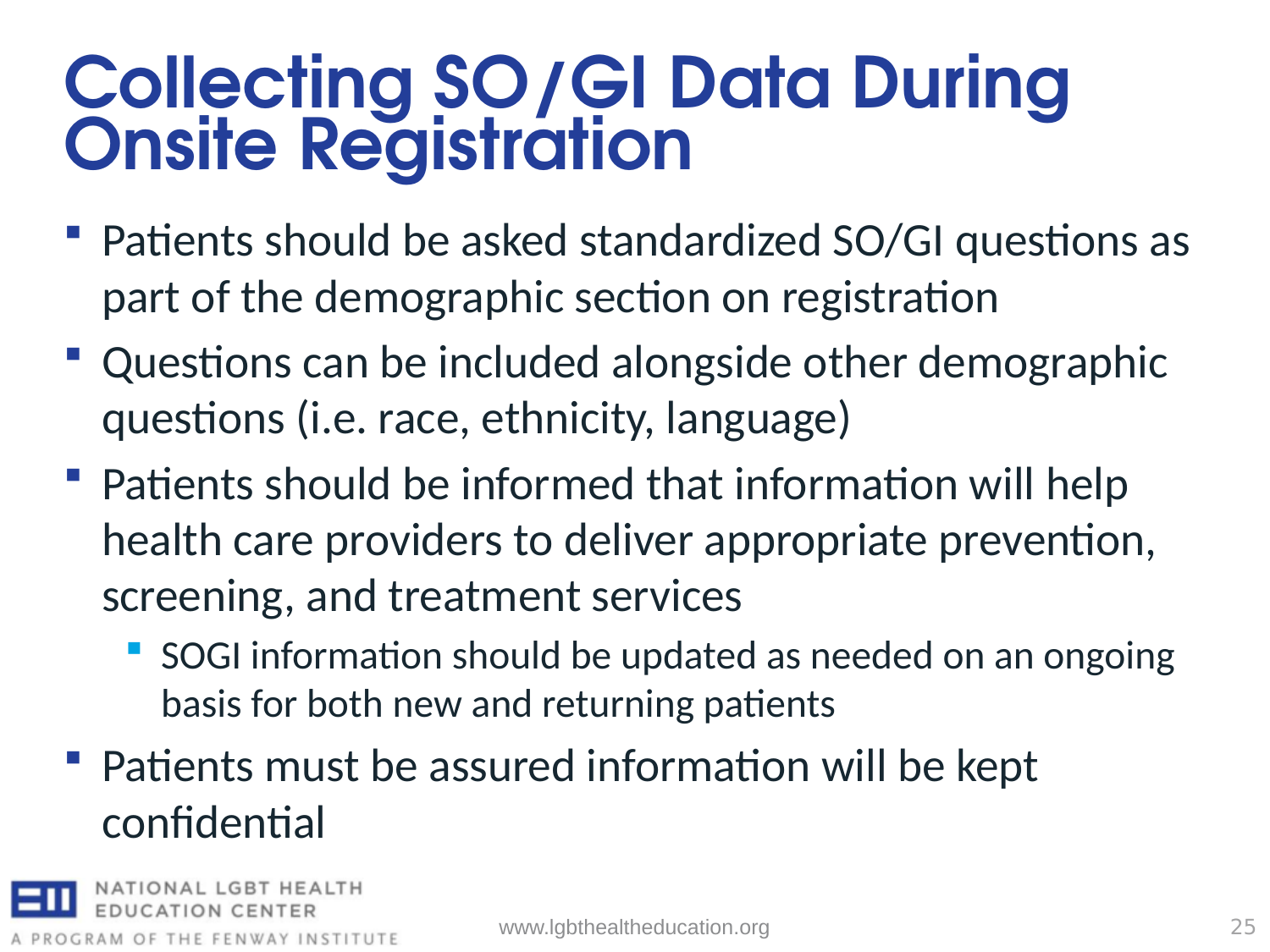

# Collecting SO/GI Data During Onsite Registration
Patients should be asked standardized SO/GI questions as part of the demographic section on registration
Questions can be included alongside other demographic questions (i.e. race, ethnicity, language)
Patients should be informed that information will help health care providers to deliver appropriate prevention, screening, and treatment services
SOGI information should be updated as needed on an ongoing basis for both new and returning patients
Patients must be assured information will be kept confidential
www.lgbthealtheducation.org
25